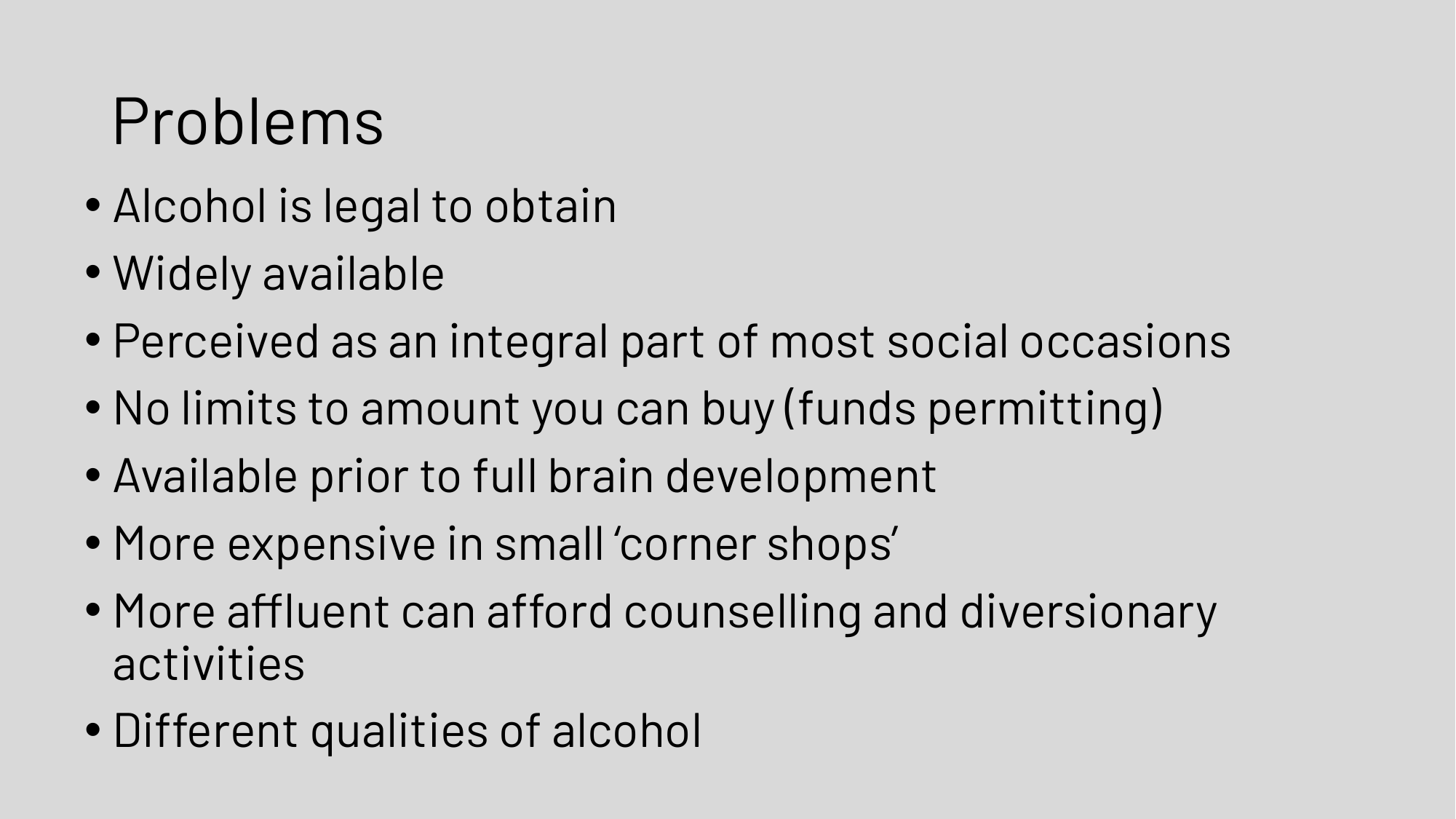

# Problems
Alcohol is legal to obtain
Widely available
Perceived as an integral part of most social occasions
No limits to amount you can buy (funds permitting)
Available prior to full brain development
More expensive in small ‘corner shops’
More affluent can afford counselling and diversionary activities
Different qualities of alcohol